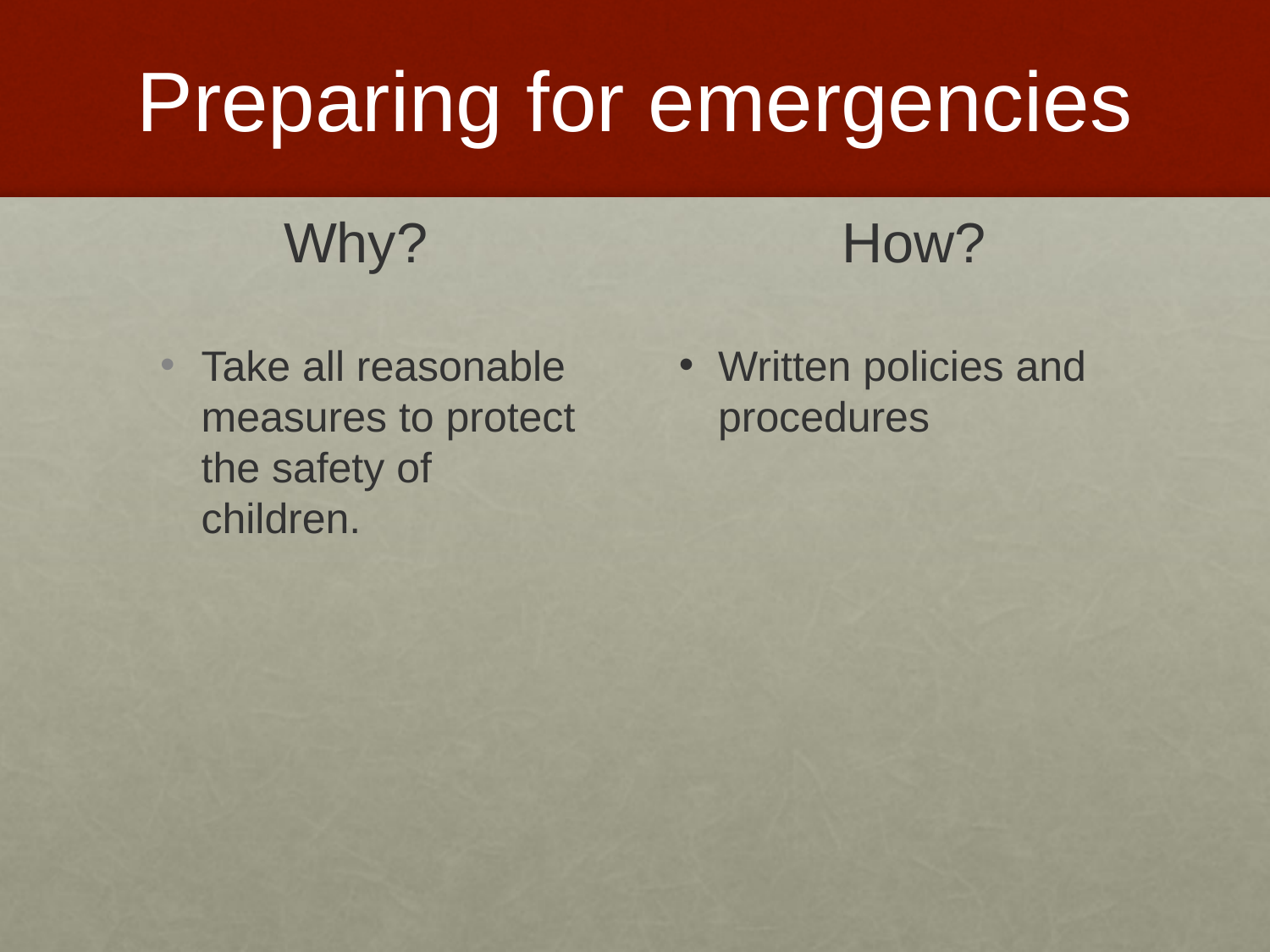

# Preparing for emergencies
Why?

How?

Take all reasonable measures to protect the safety of children.

Written policies and procedures